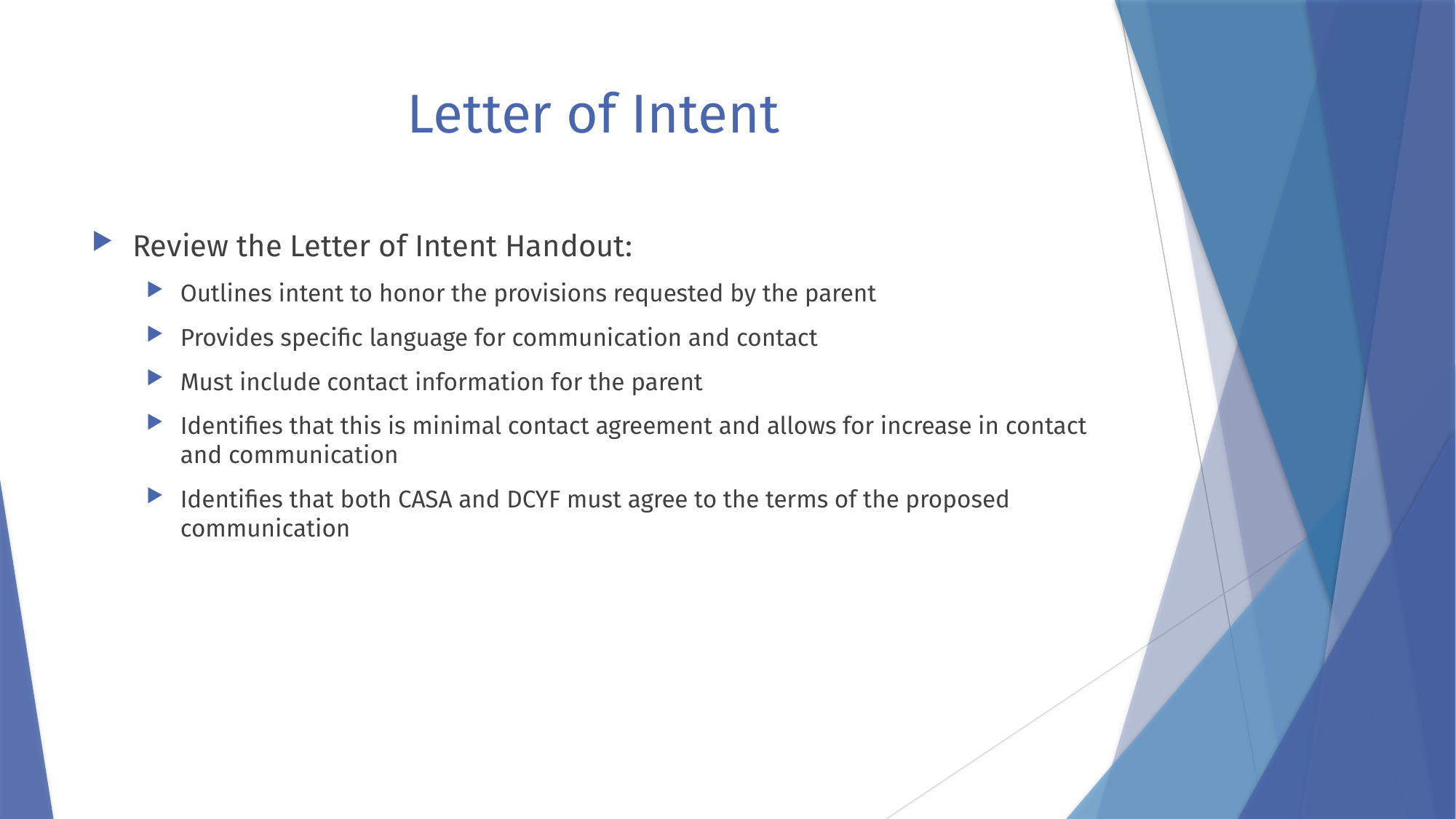

# Letter of Intent
Review the Letter of Intent Handout:
Outlines intent to honor the provisions requested by the parent
Provides specific language for communication and contact
Must include contact information for the parent
Identifies that this is minimal contact agreement and allows for increase in contact and communication
Identifies that both CASA and DCYF must agree to the terms of the proposed communication